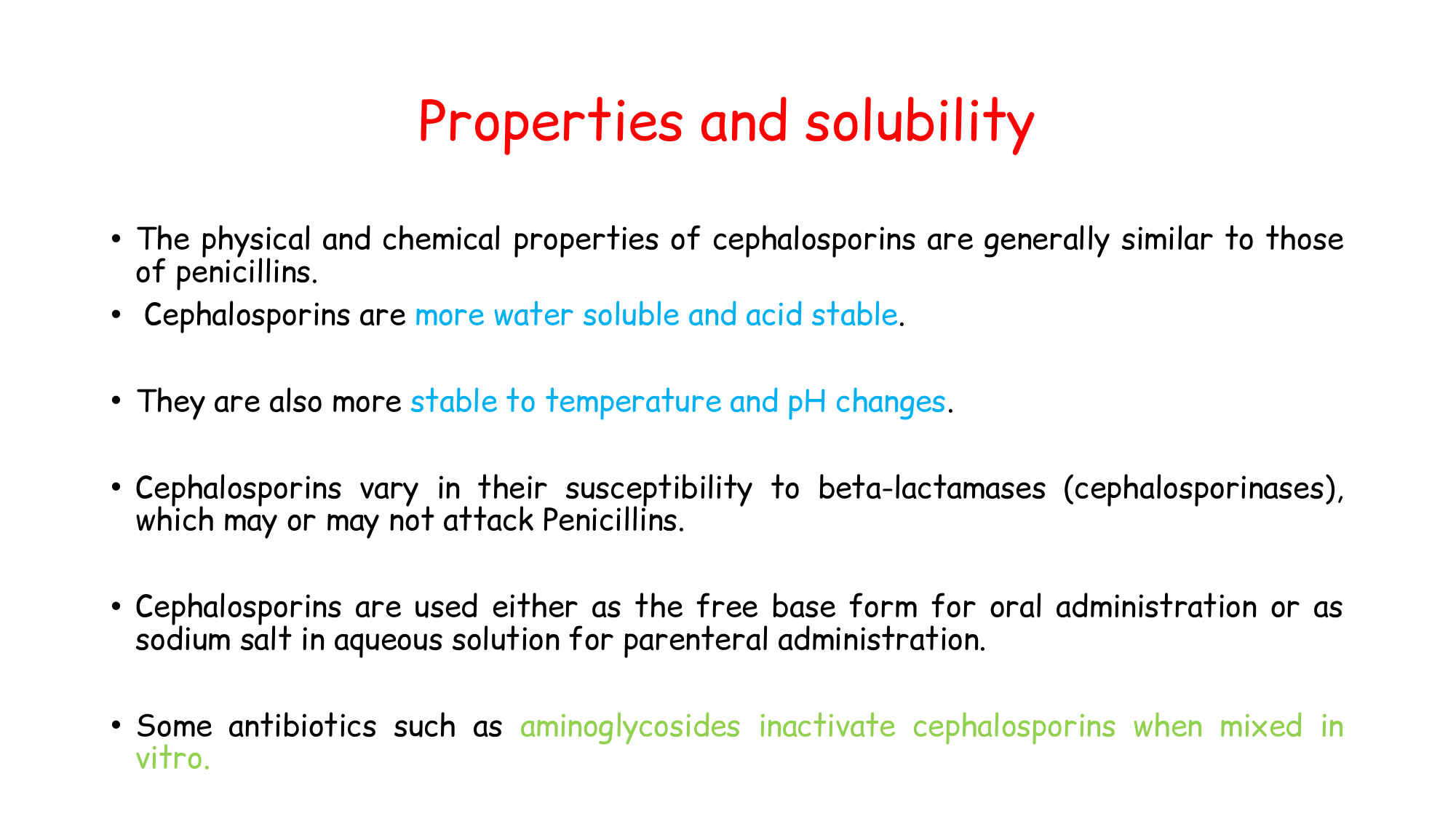

# Properties and solubility
The physical and chemical properties of cephalosporins are generally similar to those of penicillins.
 Cephalosporins are more water soluble and acid stable.

They are also more stable to temperature and pH changes.

Cephalosporins vary in their susceptibility to beta-lactamases (cephalosporinases), which may or may not attack Penicillins.

Cephalosporins are used either as the free base form for oral administration or as sodium salt in aqueous solution for parenteral administration.

Some antibiotics such as aminoglycosides inactivate cephalosporins when mixed in vitro.